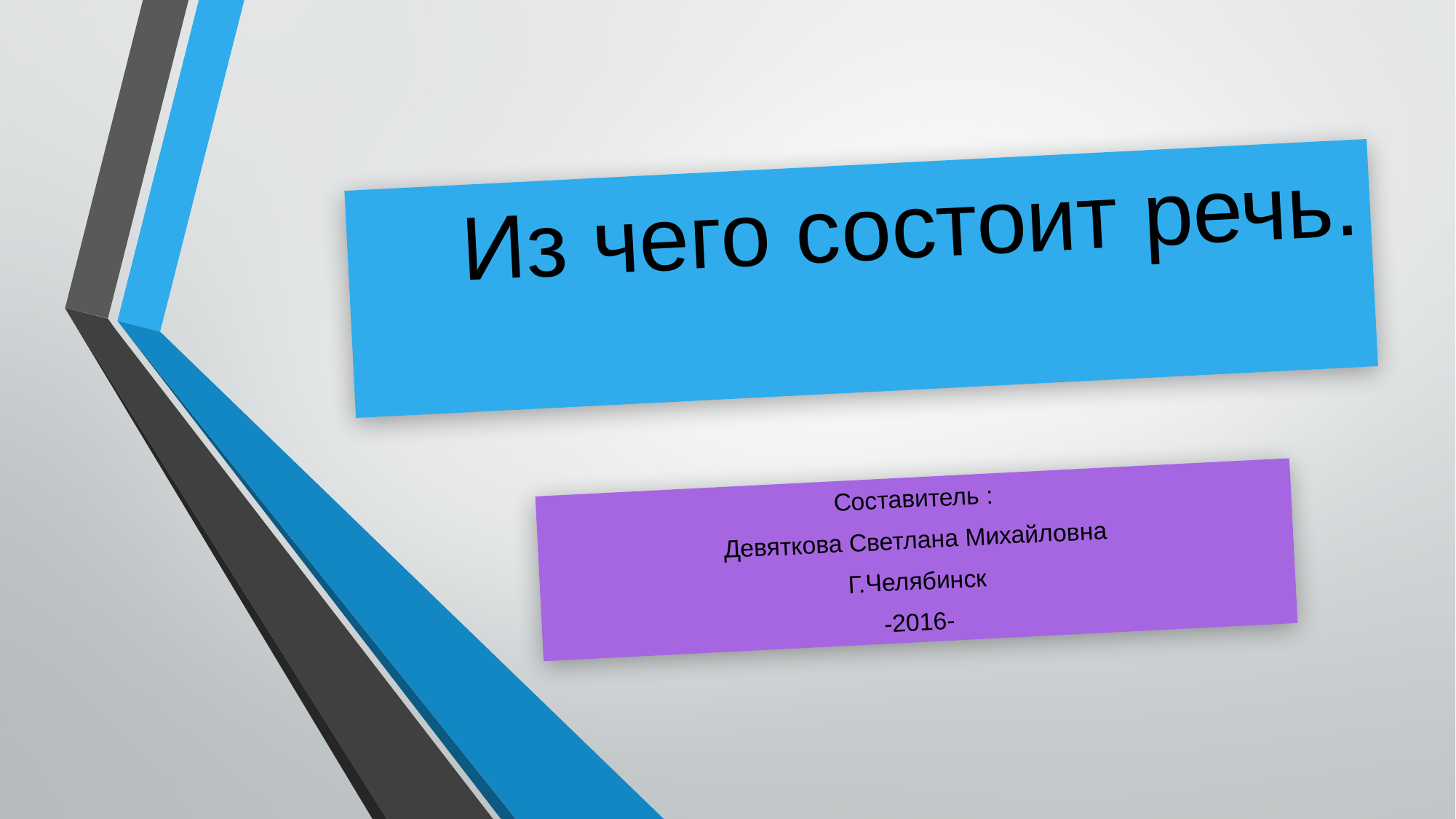

# Из чего состоит речь.
Составитель :
Девяткова Светлана Михайловна
Г.Челябинск
-2016-